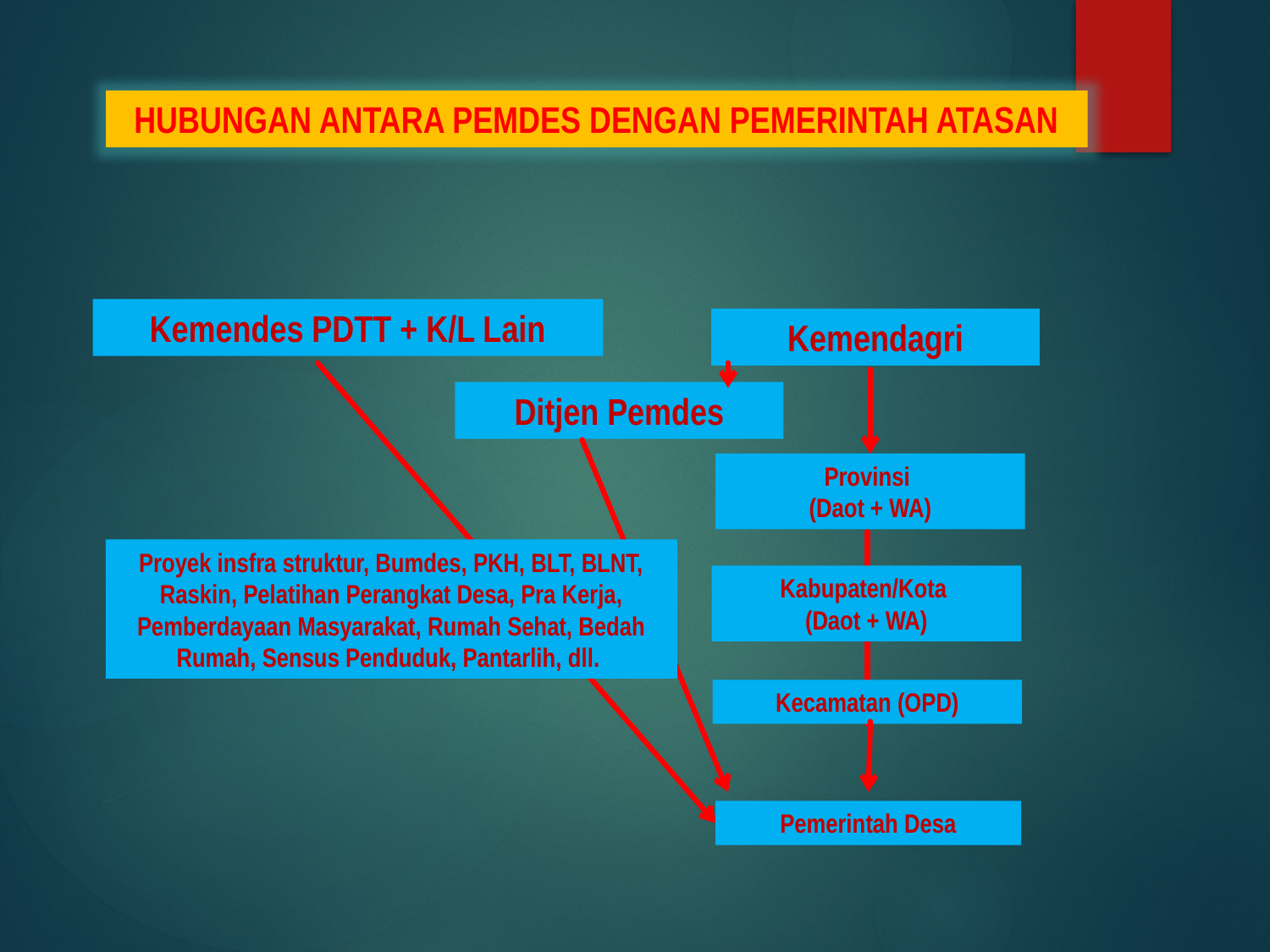

HUBUNGAN ANTARA PEMDES DENGAN PEMERINTAH ATASAN
Kemendes PDTT + K/L Lain
Kemendagri
Ditjen Pemdes
Provinsi
(Daot + WA)
Proyek insfra struktur, Bumdes, PKH, BLT, BLNT, Raskin, Pelatihan Perangkat Desa, Pra Kerja, Pemberdayaan Masyarakat, Rumah Sehat, Bedah Rumah, Sensus Penduduk, Pantarlih, dll.
Kabupaten/Kota
(Daot + WA)
Kecamatan (OPD)
Pemerintah Desa